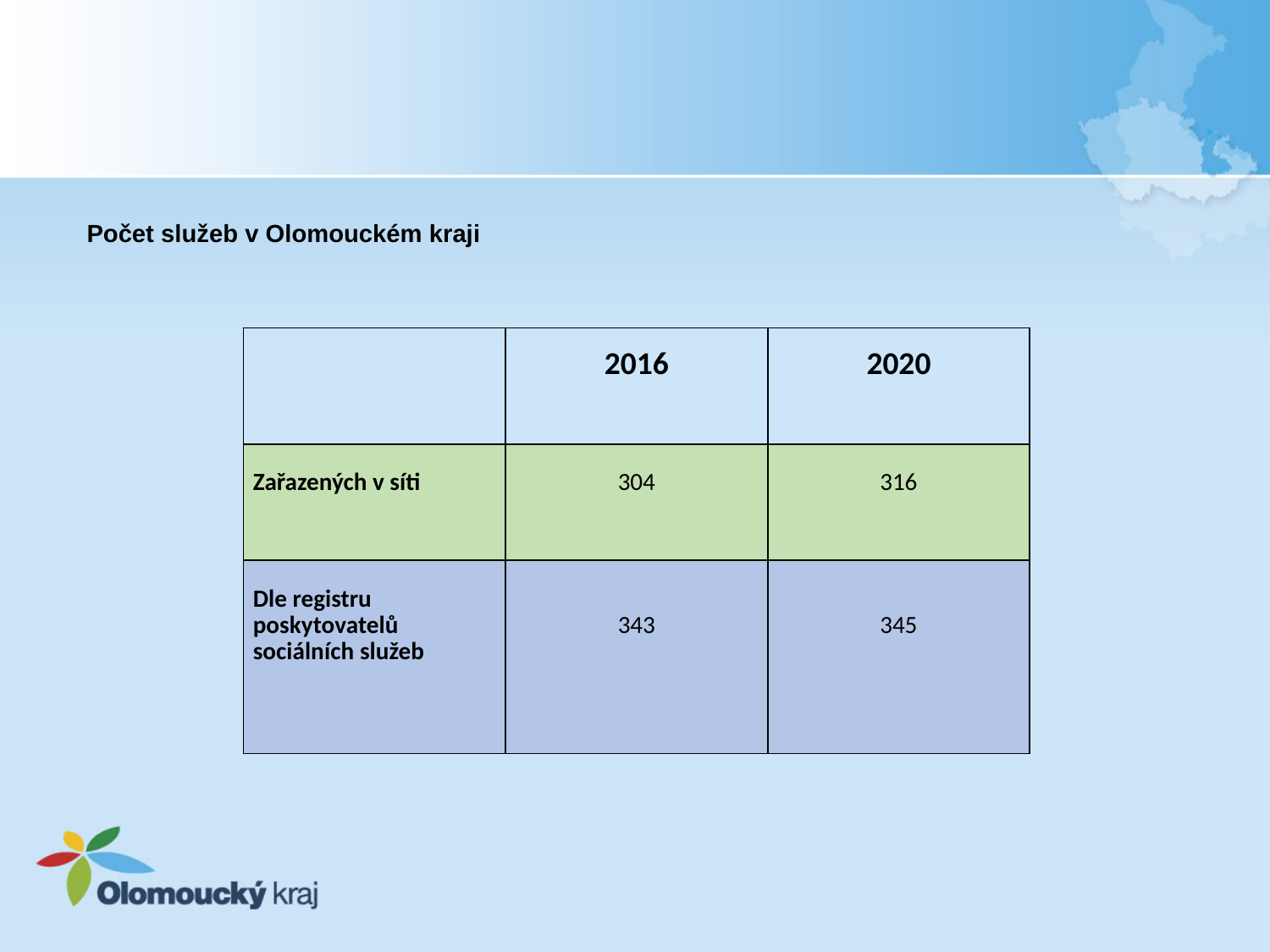

# Počet služeb v Olomouckém kraji
|  | 2016 | 2020 |
| --- | --- | --- |
| Zařazených v síti | 304 | 316 |
| Dle registru poskytovatelů sociálních služeb | 343 | 345 |